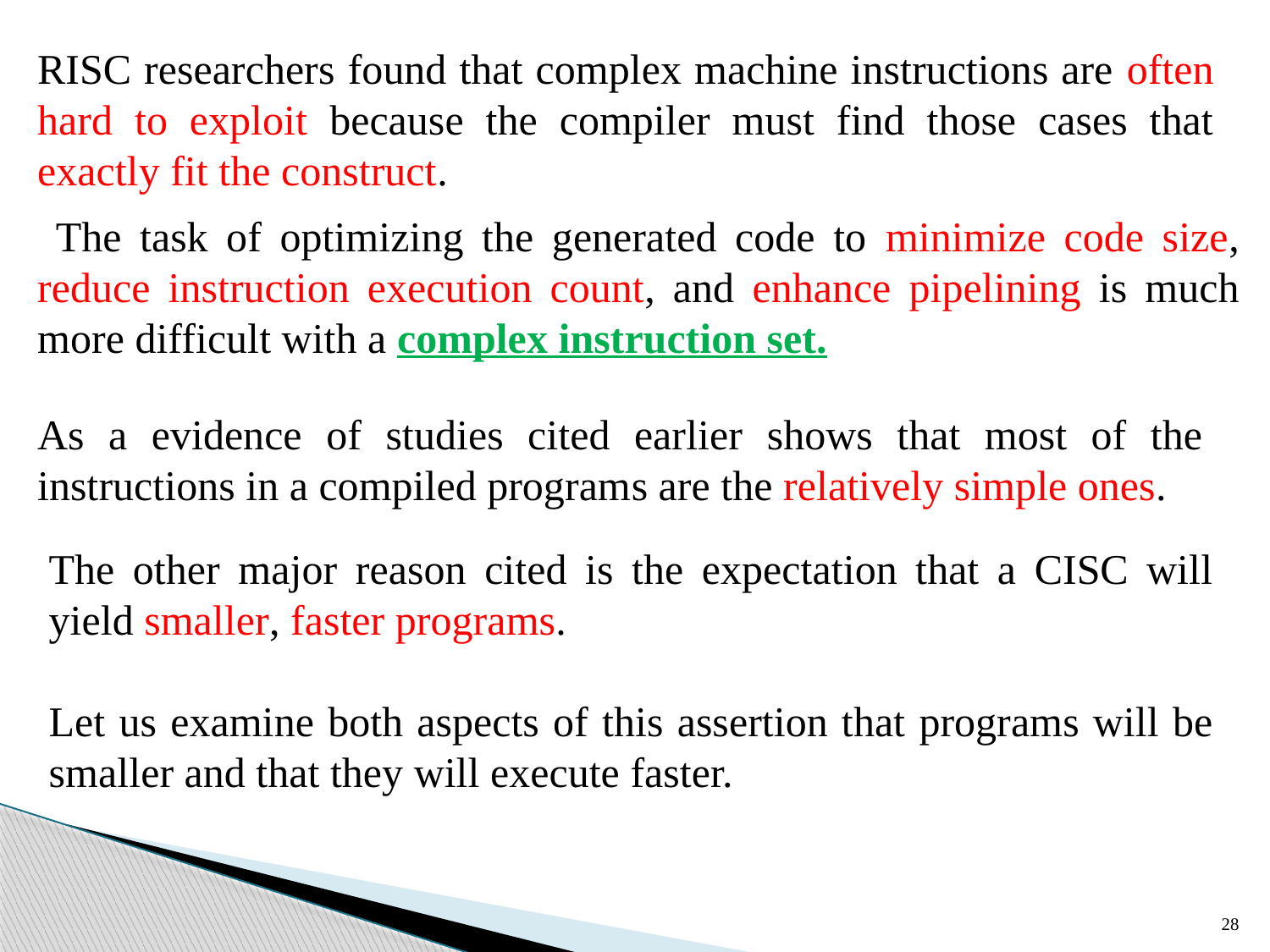

RISC researchers found that complex machine instructions are often hard to exploit because the compiler must find those cases that exactly fit the construct.
 The task of optimizing the generated code to minimize code size, reduce instruction execution count, and enhance pipelining is much more difficult with a complex instruction set.
As a evidence of studies cited earlier shows that most of the instructions in a compiled programs are the relatively simple ones.
The other major reason cited is the expectation that a CISC will yield smaller, faster programs.

Let us examine both aspects of this assertion that programs will be smaller and that they will execute faster.
28